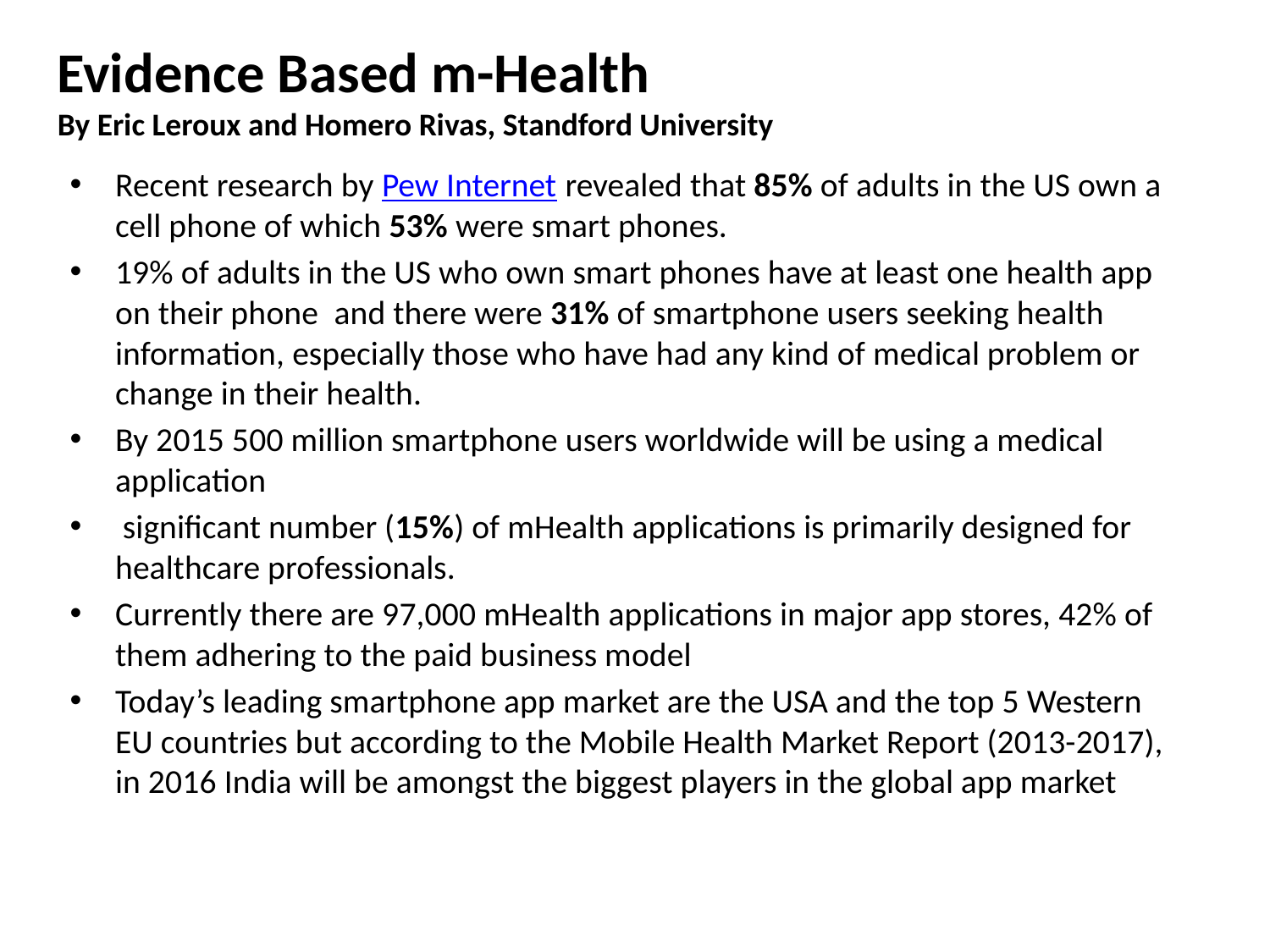

# Evidence Based m-Health By Eric Leroux and Homero Rivas, Standford University
Recent research by Pew Internet revealed that 85% of adults in the US own a cell phone of which 53% were smart phones.
19% of adults in the US who own smart phones have at least one health app on their phone  and there were 31% of smartphone users seeking health information, especially those who have had any kind of medical problem or change in their health.
By 2015 500 million smartphone users worldwide will be using a medical application
 significant number (15%) of mHealth applications is primarily designed for healthcare professionals.
Currently there are 97,000 mHealth applications in major app stores, 42% of them adhering to the paid business model
Today’s leading smartphone app market are the USA and the top 5 Western EU countries but according to the Mobile Health Market Report (2013-2017), in 2016 India will be amongst the biggest players in the global app market